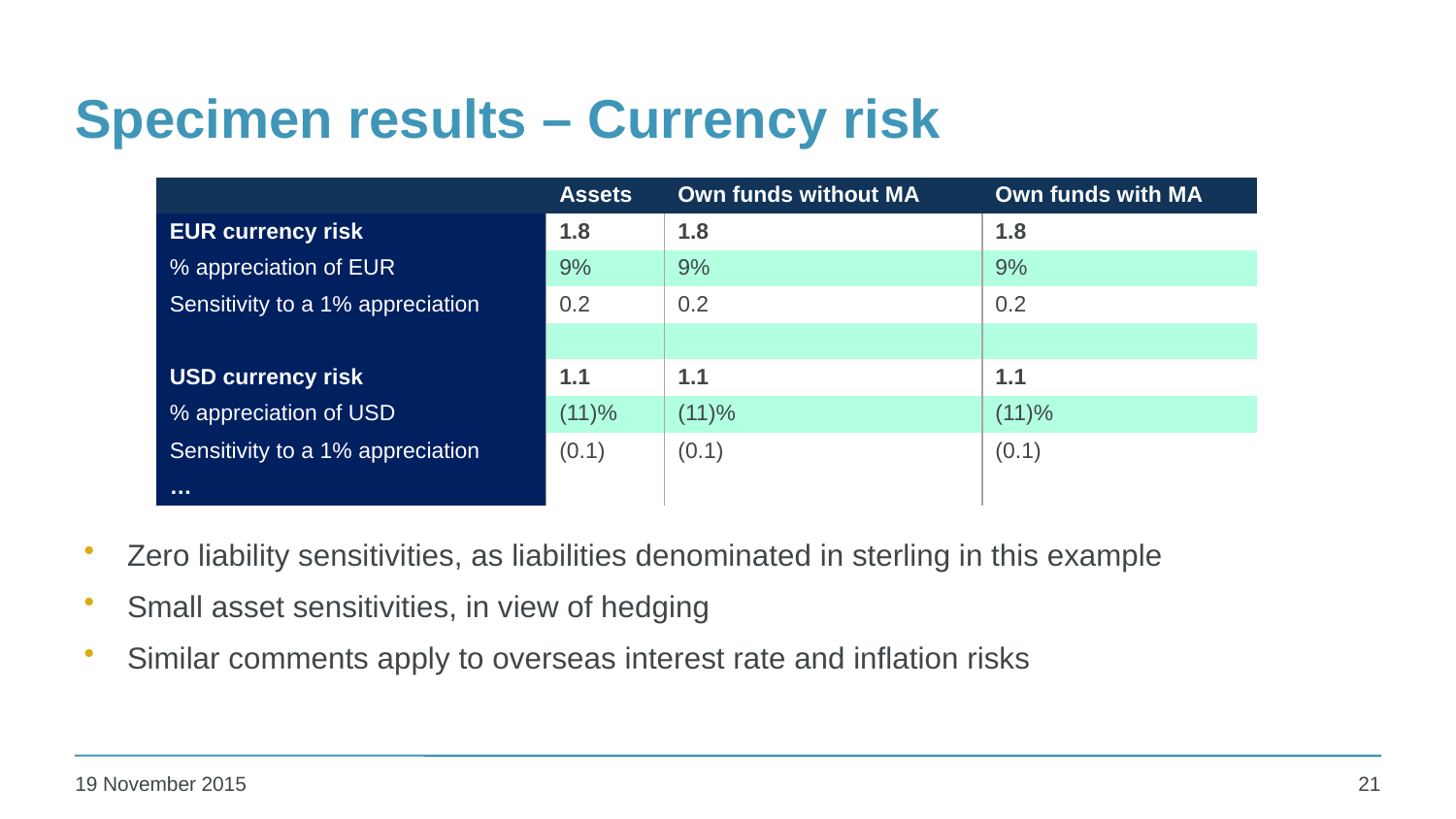

# Specimen results – Currency risk
|  | Assets | Own funds without MA | Own funds with MA |
| --- | --- | --- | --- |
| EUR currency risk | 1.8 | 1.8 | 1.8 |
| % appreciation of EUR | 9% | 9% | 9% |
| Sensitivity to a 1% appreciation | 0.2 | 0.2 | 0.2 |
|  |  |  |  |
| USD currency risk | 1.1 | 1.1 | 1.1 |
| % appreciation of USD | (11)% | (11)% | (11)% |
| Sensitivity to a 1% appreciation | (0.1) | (0.1) | (0.1) |
| … |  |  |  |

Zero liability sensitivities, as liabilities denominated in sterling in this example
Small asset sensitivities, in view of hedging
Similar comments apply to overseas interest rate and inflation risks
21
19 November 2015